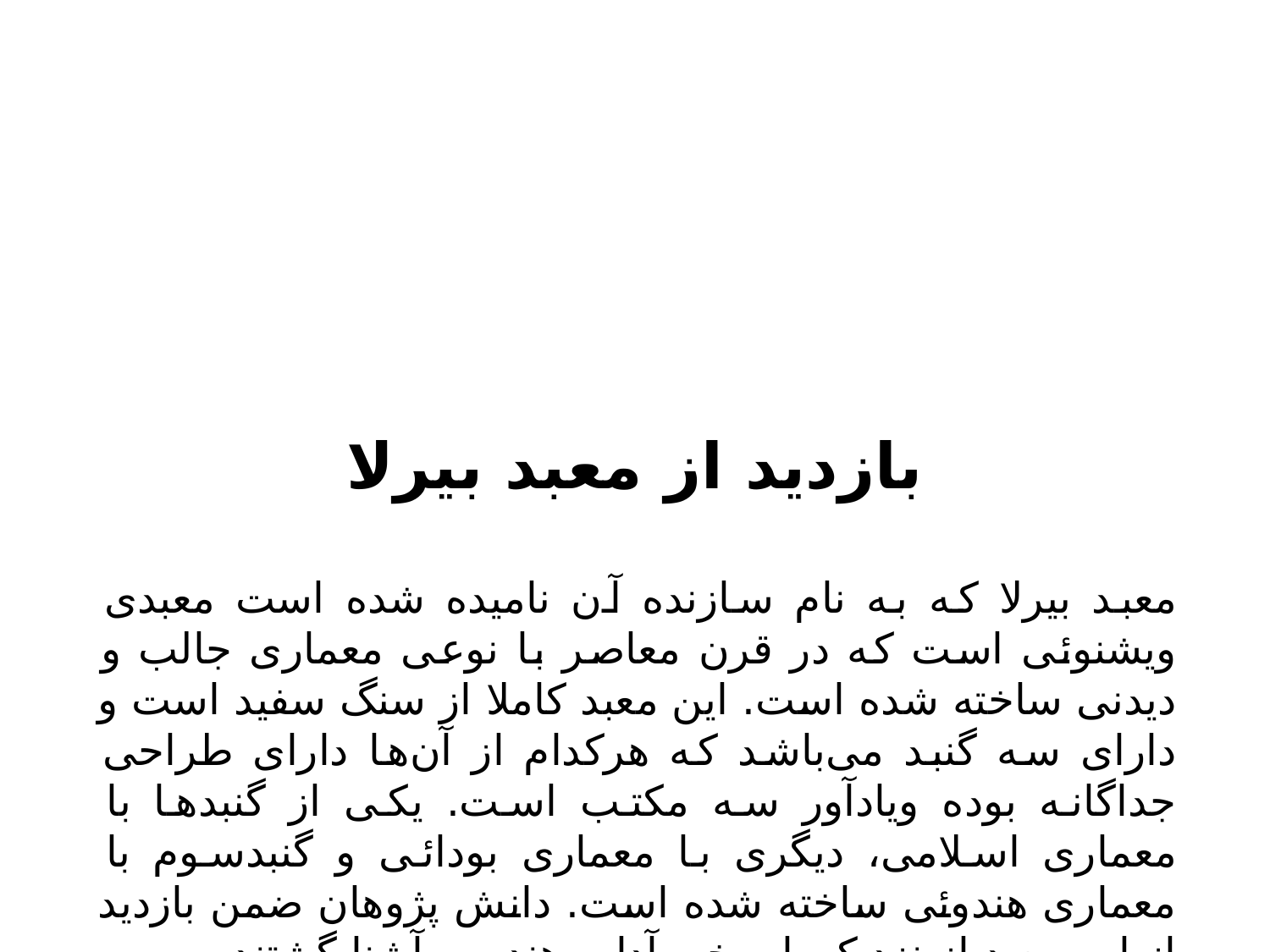

# بازدید از معبد بیرلا
معبد بیرلا که به نام سازنده آن نامیده شده است معبدی ویشنوئی است که در قرن معاصر با نوعی معماری جالب و دیدنی ساخته شده است. این معبد کاملا از سنگ سفید است و دارای سه گنبد می‌باشد که هرکدام از آن‌ها دارای طراحی جداگانه بوده ویادآور سه مکتب است. یکی از گنبدها با معماری اسلامی، دیگری با معماری بودائی و گنبدسوم با معماری هندوئی ساخته شده است. دانش پژوهان ضمن بازدید از این معبد از نزدیک با برخی آداب هندویی آشنا گشتند.